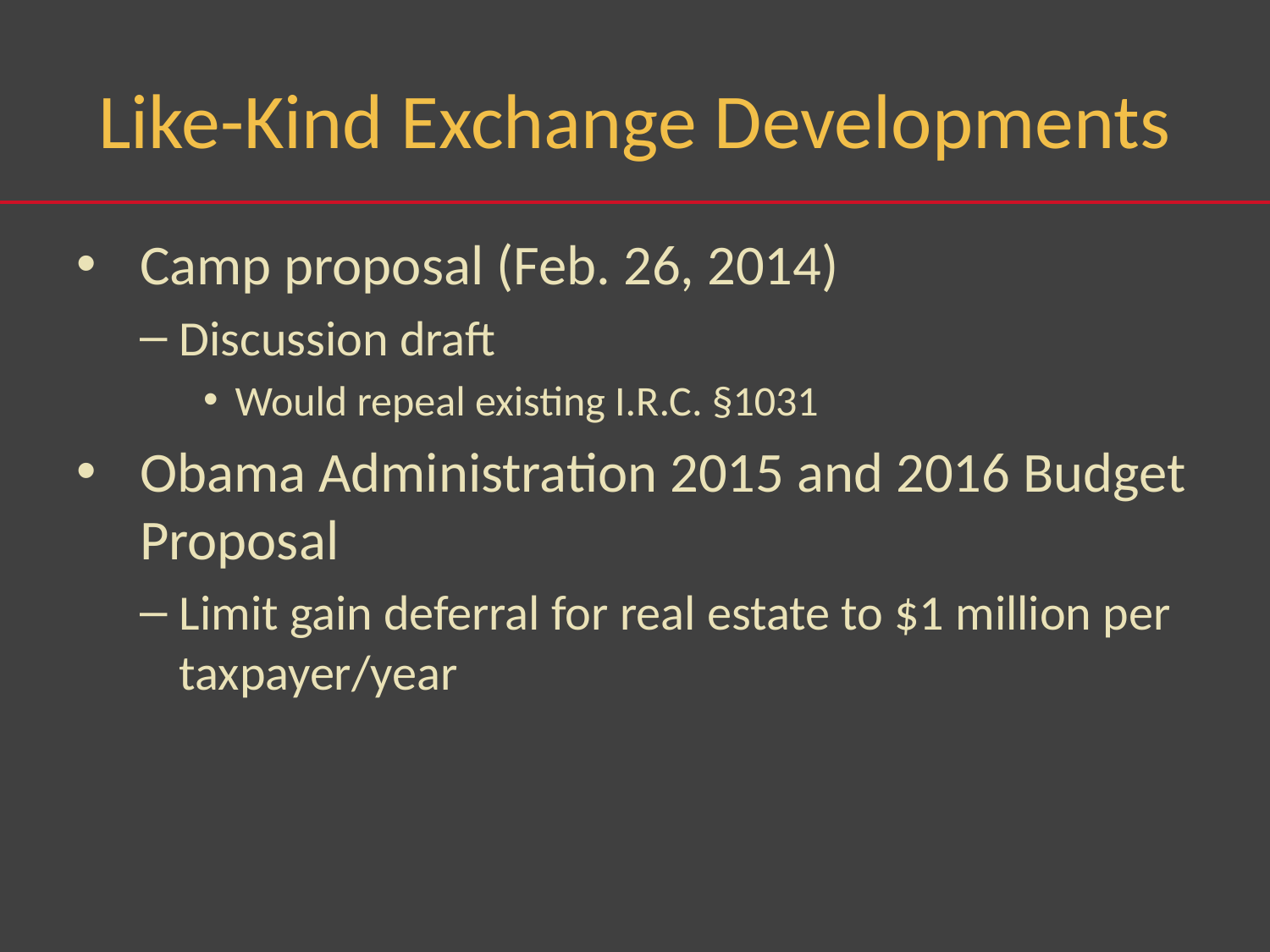

# Like-Kind Exchange Developments
Camp proposal (Feb. 26, 2014)
Discussion draft
Would repeal existing I.R.C. §1031
Obama Administration 2015 and 2016 Budget Proposal
Limit gain deferral for real estate to $1 million per taxpayer/year